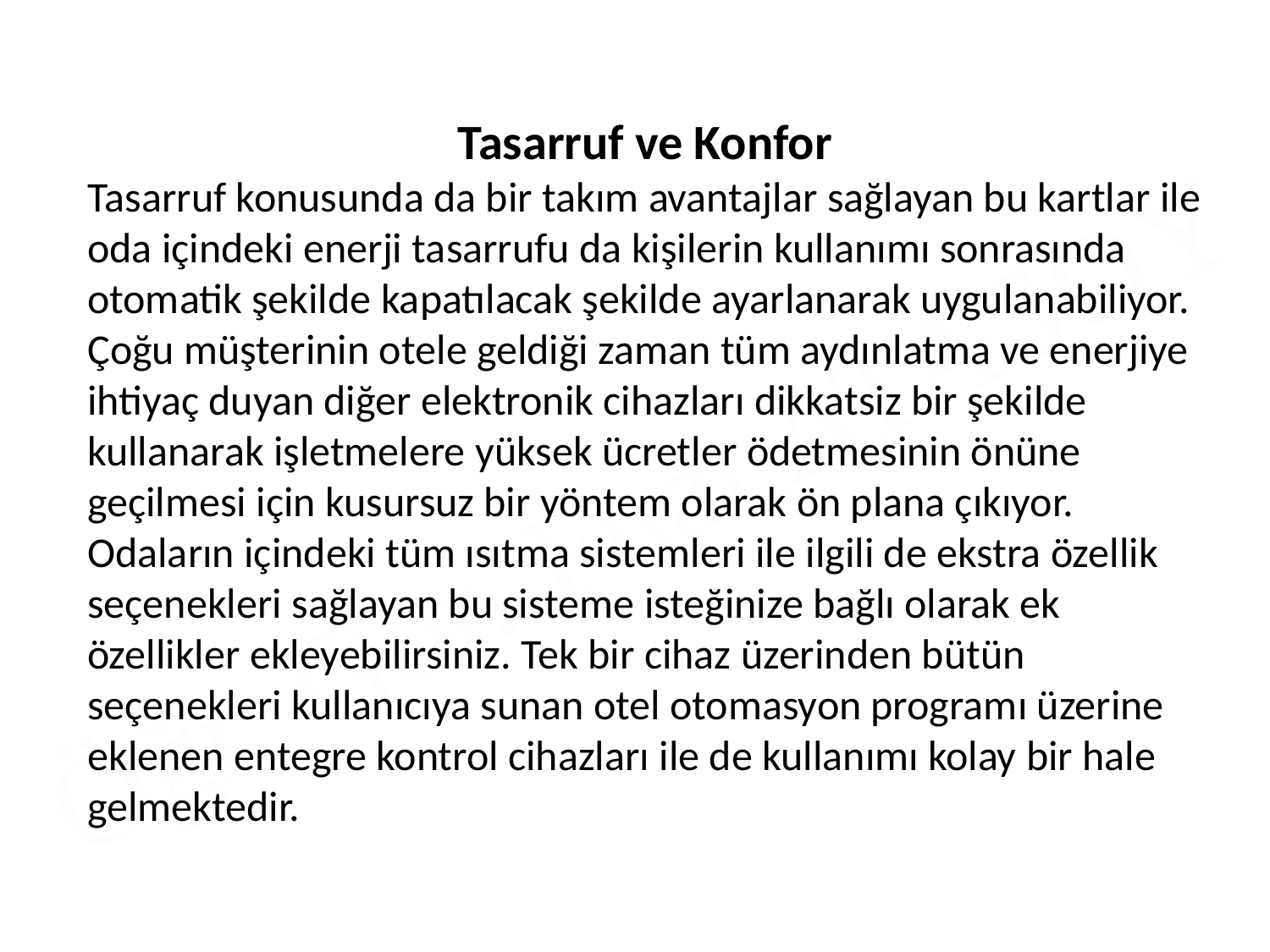

Tasarruf ve Konfor
Tasarruf konusunda da bir takım avantajlar sağlayan bu kartlar ile oda içindeki enerji tasarrufu da kişilerin kullanımı sonrasında otomatik şekilde kapatılacak şekilde ayarlanarak uygulanabiliyor. Çoğu müşterinin otele geldiği zaman tüm aydınlatma ve enerjiye ihtiyaç duyan diğer elektronik cihazları dikkatsiz bir şekilde kullanarak işletmelere yüksek ücretler ödetmesinin önüne geçilmesi için kusursuz bir yöntem olarak ön plana çıkıyor. Odaların içindeki tüm ısıtma sistemleri ile ilgili de ekstra özellik seçenekleri sağlayan bu sisteme isteğinize bağlı olarak ek özellikler ekleyebilirsiniz. Tek bir cihaz üzerinden bütün seçenekleri kullanıcıya sunan otel otomasyon programı üzerine eklenen entegre kontrol cihazları ile de kullanımı kolay bir hale gelmektedir.